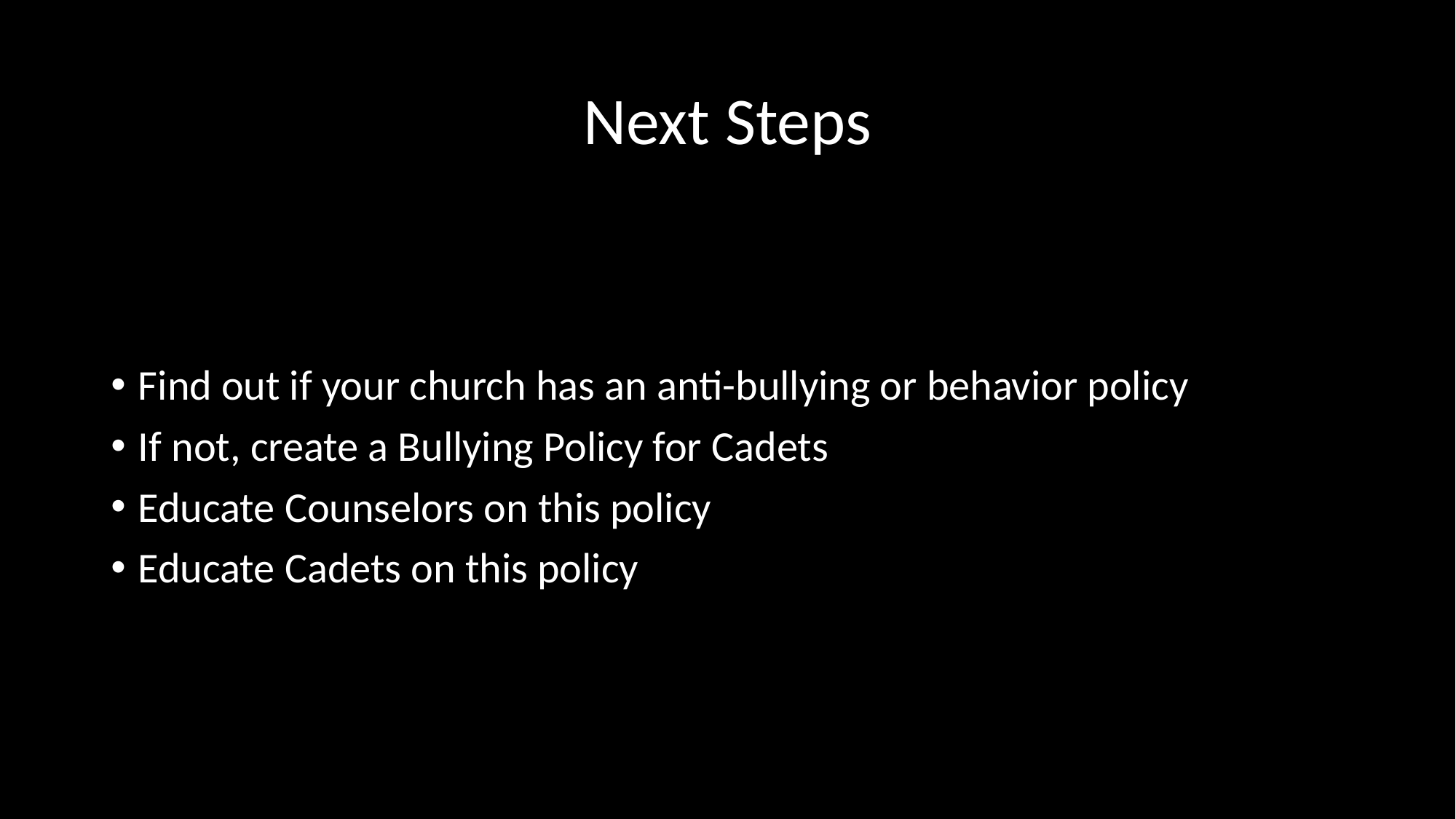

# Next Steps
Find out if your church has an anti-bullying or behavior policy
If not, create a Bullying Policy for Cadets
Educate Counselors on this policy
Educate Cadets on this policy